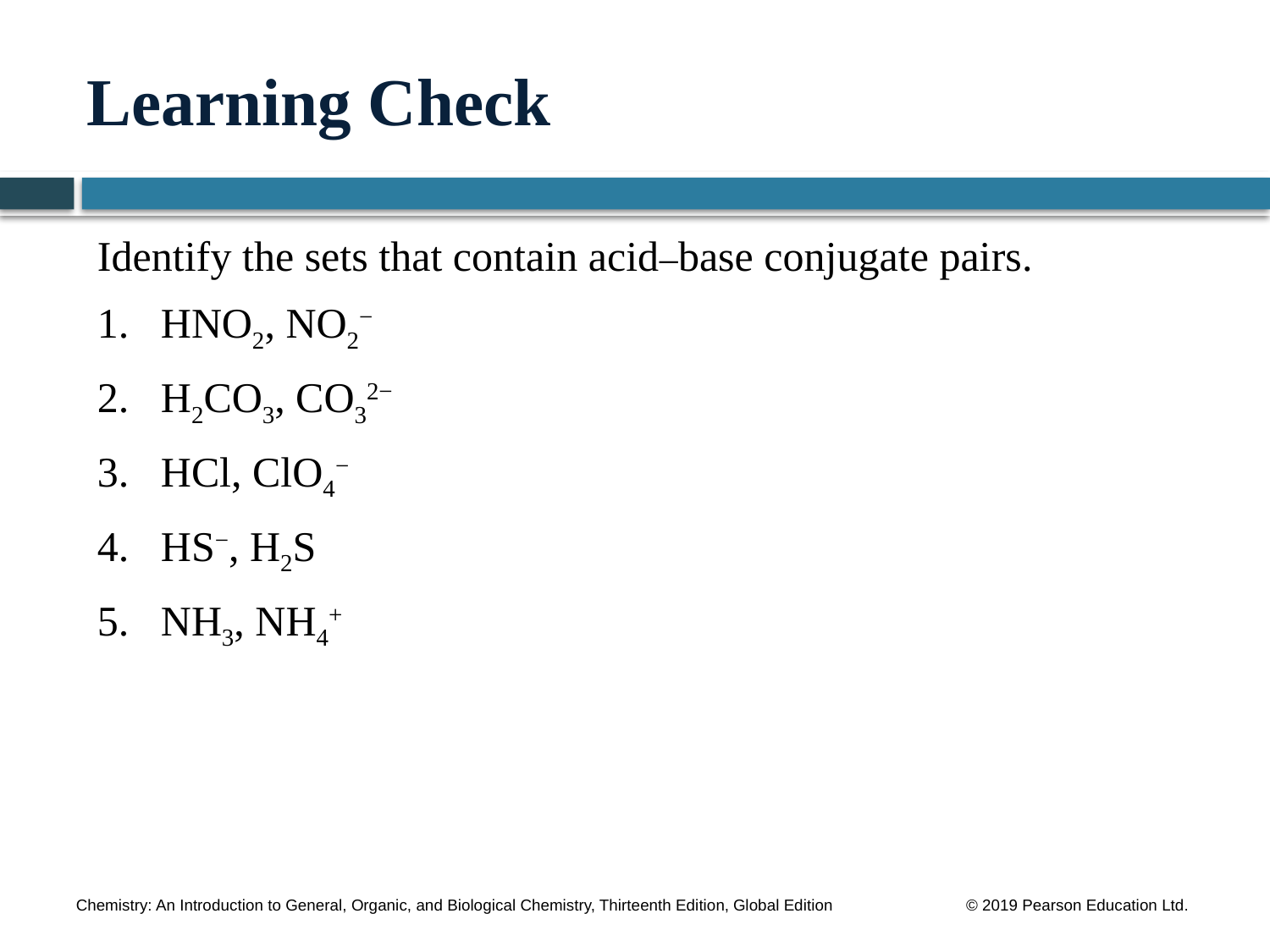

# Learning Check
Identify the sets that contain acid–base conjugate pairs.
1.	HNO2, NO2−
2.	H2CO3, CO32−
3.	HCl, ClO4−
4.	HS−, H2S
5.	NH3, NH4+